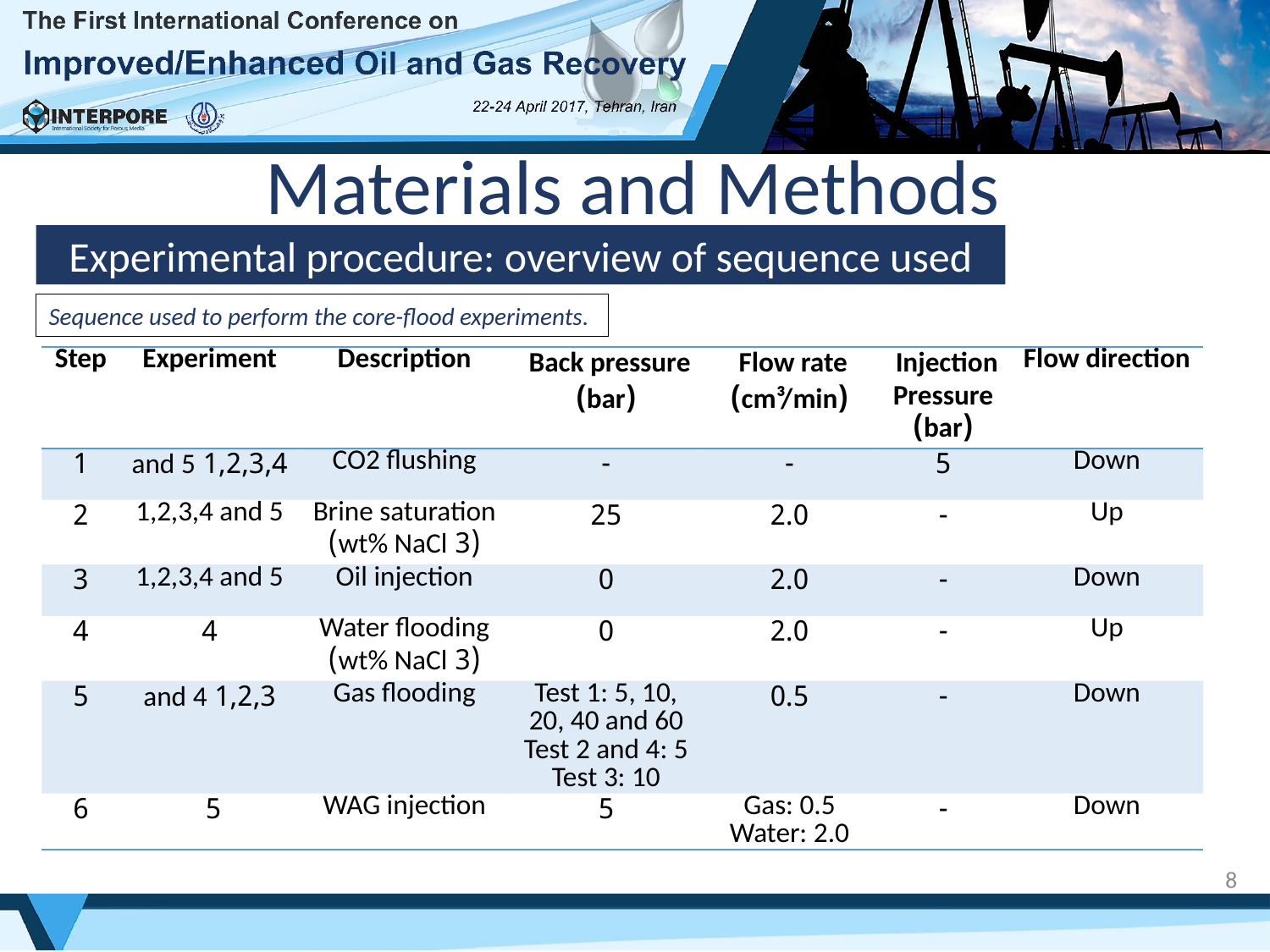

Materials and Methods
Experimental procedure: overview of sequence used
Sequence used to perform the core-flood experiments.
| Step | Experiment | Description | Back pressure (bar) | Flow rate (cm³/min) | Injection Pressure (bar) | Flow direction |
| --- | --- | --- | --- | --- | --- | --- |
| 1 | 1,2,3,4 and 5 | CO2 flushing | - | - | 5 | Down |
| 2 | 1,2,3,4 and 5 | Brine saturation (3 wt% NaCl) | 25 | 2.0 | - | Up |
| 3 | 1,2,3,4 and 5 | Oil injection | 0 | 2.0 | - | Down |
| 4 | 4 | Water flooding (3 wt% NaCl) | 0 | 2.0 | - | Up |
| 5 | 1,2,3 and 4 | Gas flooding | Test 1: 5, 10, 20, 40 and 60 Test 2 and 4: 5 Test 3: 10 | 0.5 | - | Down |
| 6 | 5 | WAG injection | 5 | Gas: 0.5 Water: 2.0 | - | Down |
8